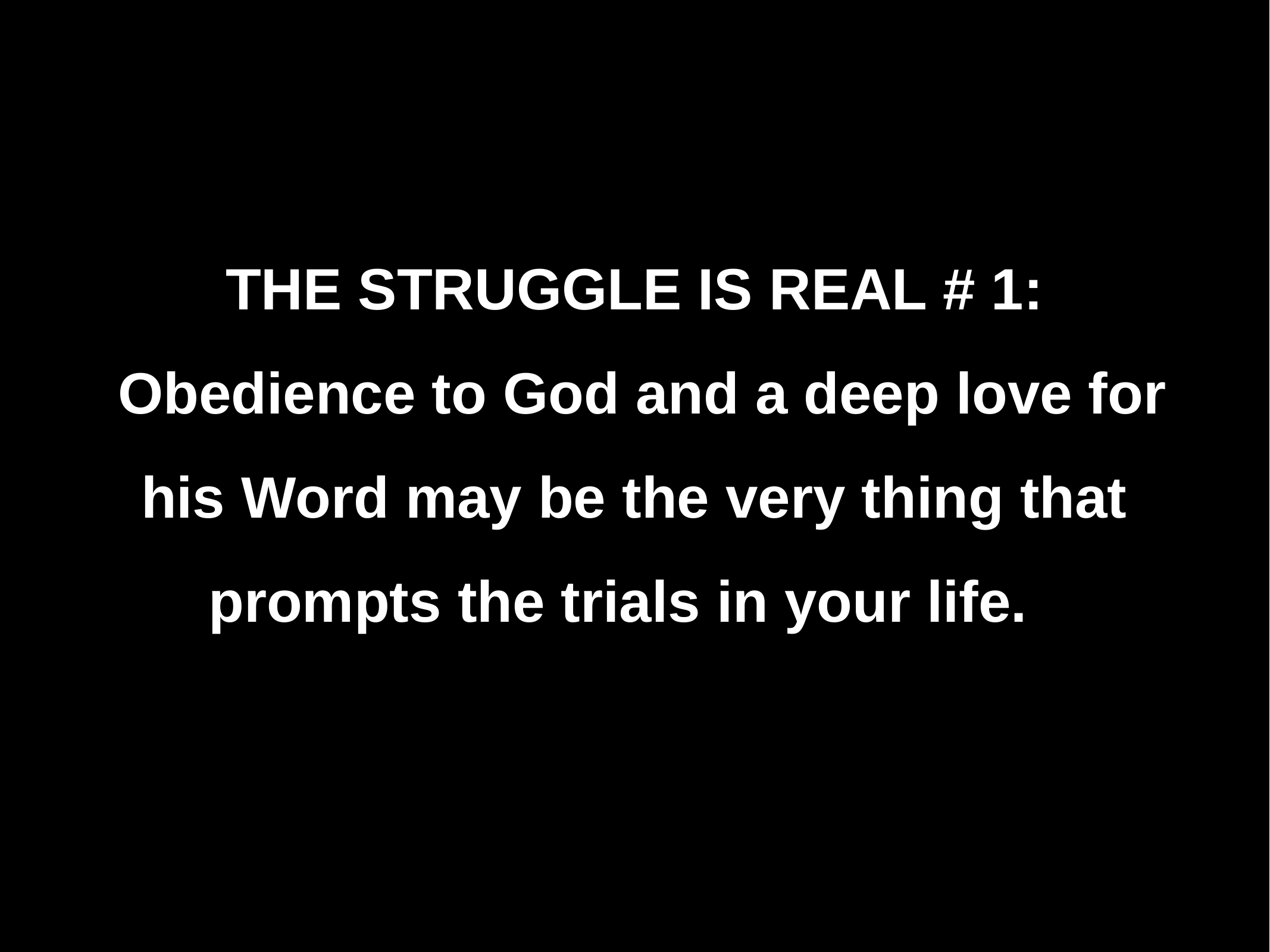

# THE STRUGGLE IS REAL # 1:  Obedience to God and a deep love for his Word may be the very thing that prompts the trials in your life.